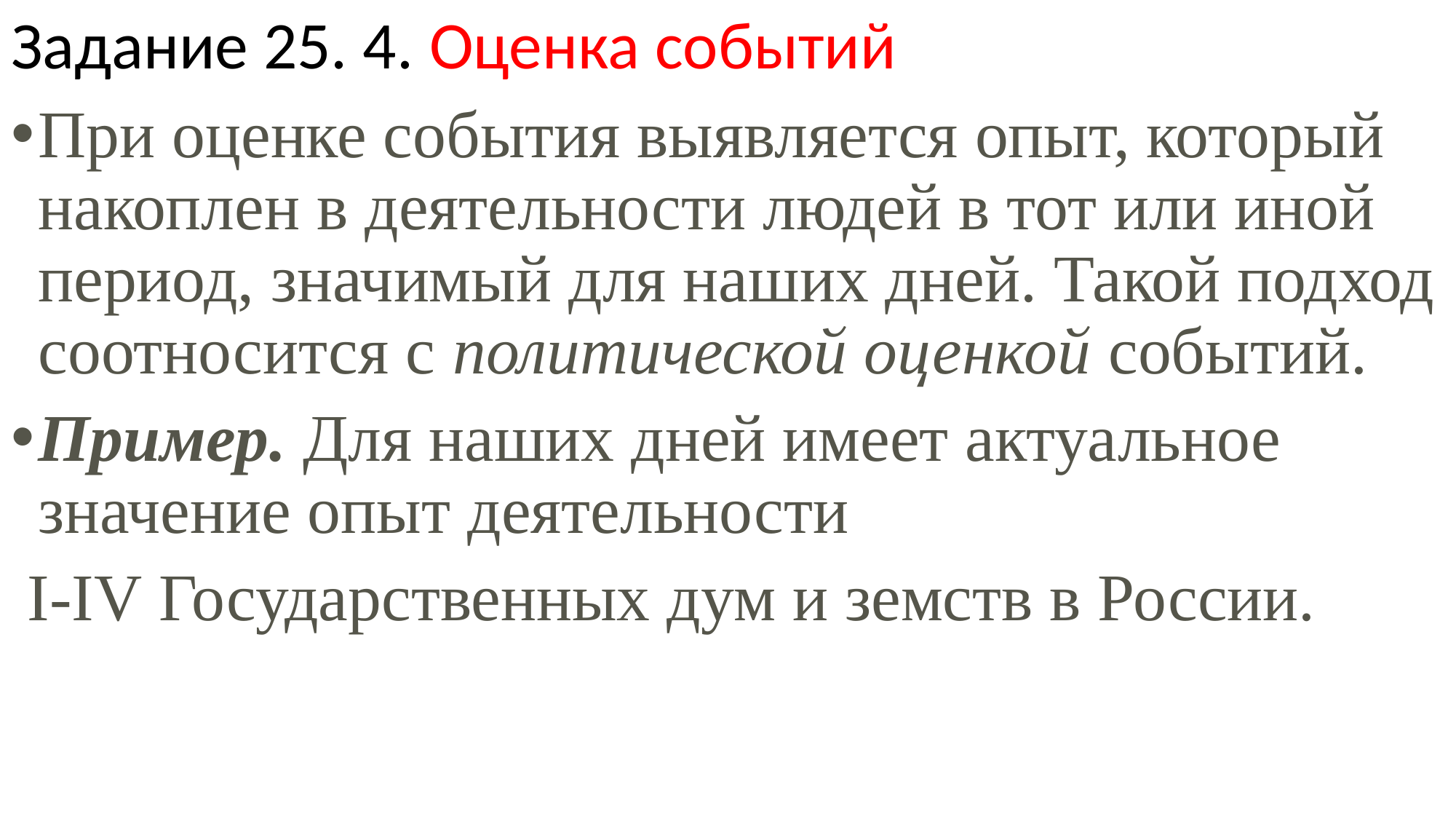

# Задание 25. 4. Оценка событий
При оценке события выявляется опыт, который накоплен в деятельности людей в тот или иной период, значимый для наших дней. Такой подход соотносится с политической оценкой событий.
Пример. Для наших дней имеет актуальное значение опыт деятельности
 I-IV Государственных дум и земств в России.